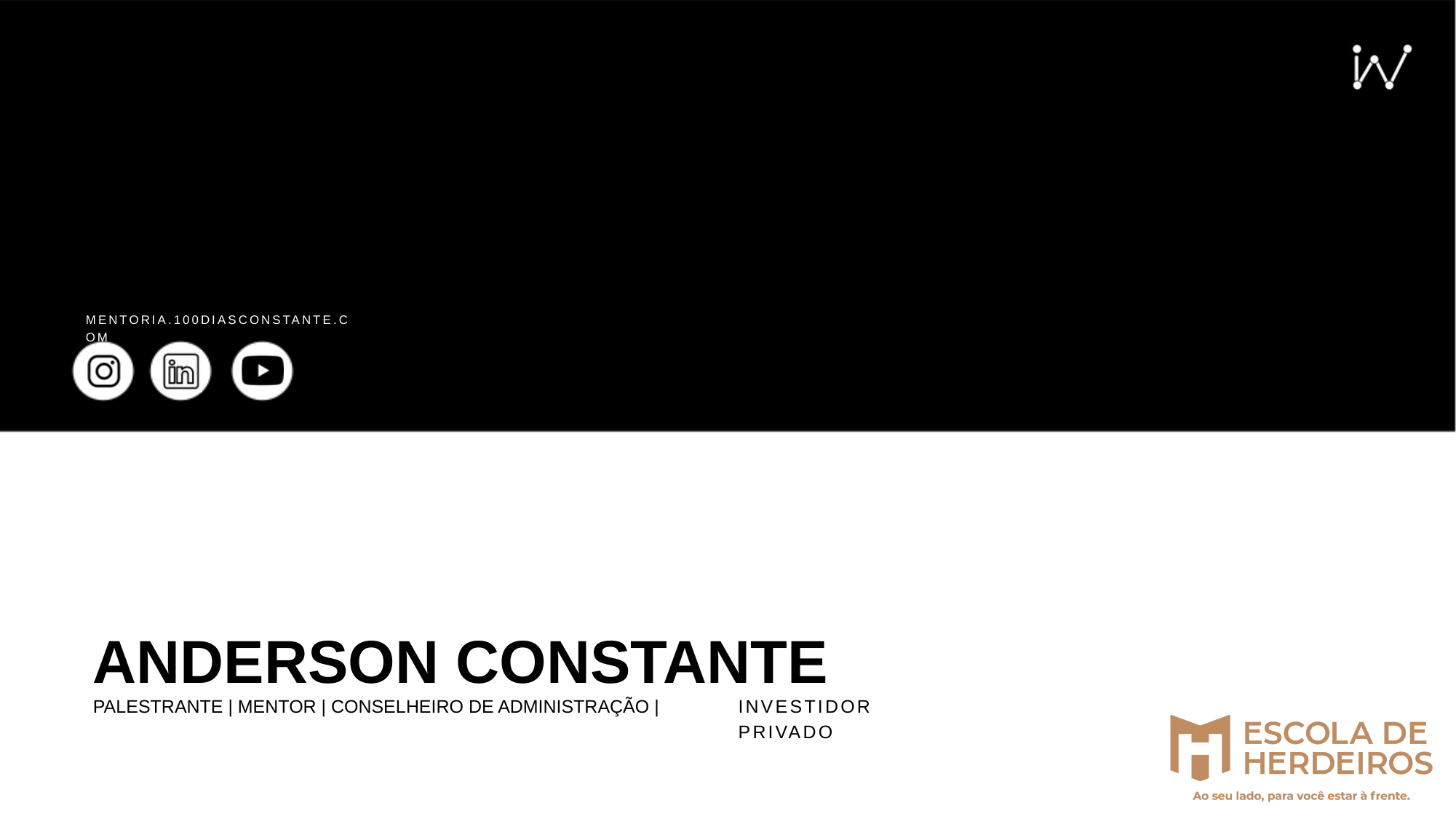

MENTORIA.100DIASCONSTANTE.COM

ANDERSON CONSTANTE
PALESTRANTE | MENTOR | CONSELHEIRO DE ADMINISTRAÇÃO |
INVESTIDOR PRIVADO